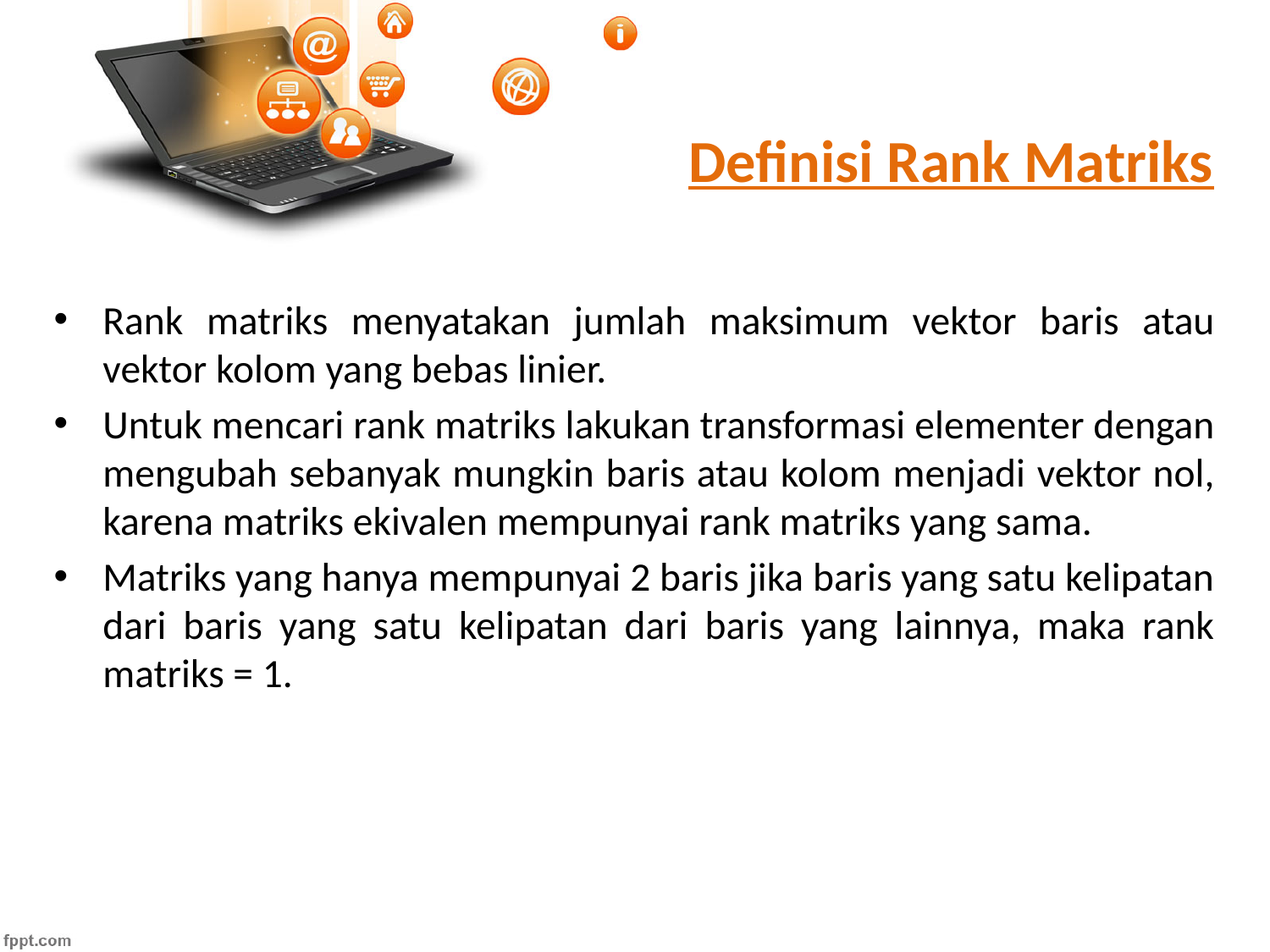

# Definisi Rank Matriks
Rank matriks menyatakan jumlah maksimum vektor baris atau vektor kolom yang bebas linier.
Untuk mencari rank matriks lakukan transformasi elementer dengan mengubah sebanyak mungkin baris atau kolom menjadi vektor nol, karena matriks ekivalen mempunyai rank matriks yang sama.
Matriks yang hanya mempunyai 2 baris jika baris yang satu kelipatan dari baris yang satu kelipatan dari baris yang lainnya, maka rank matriks = 1.